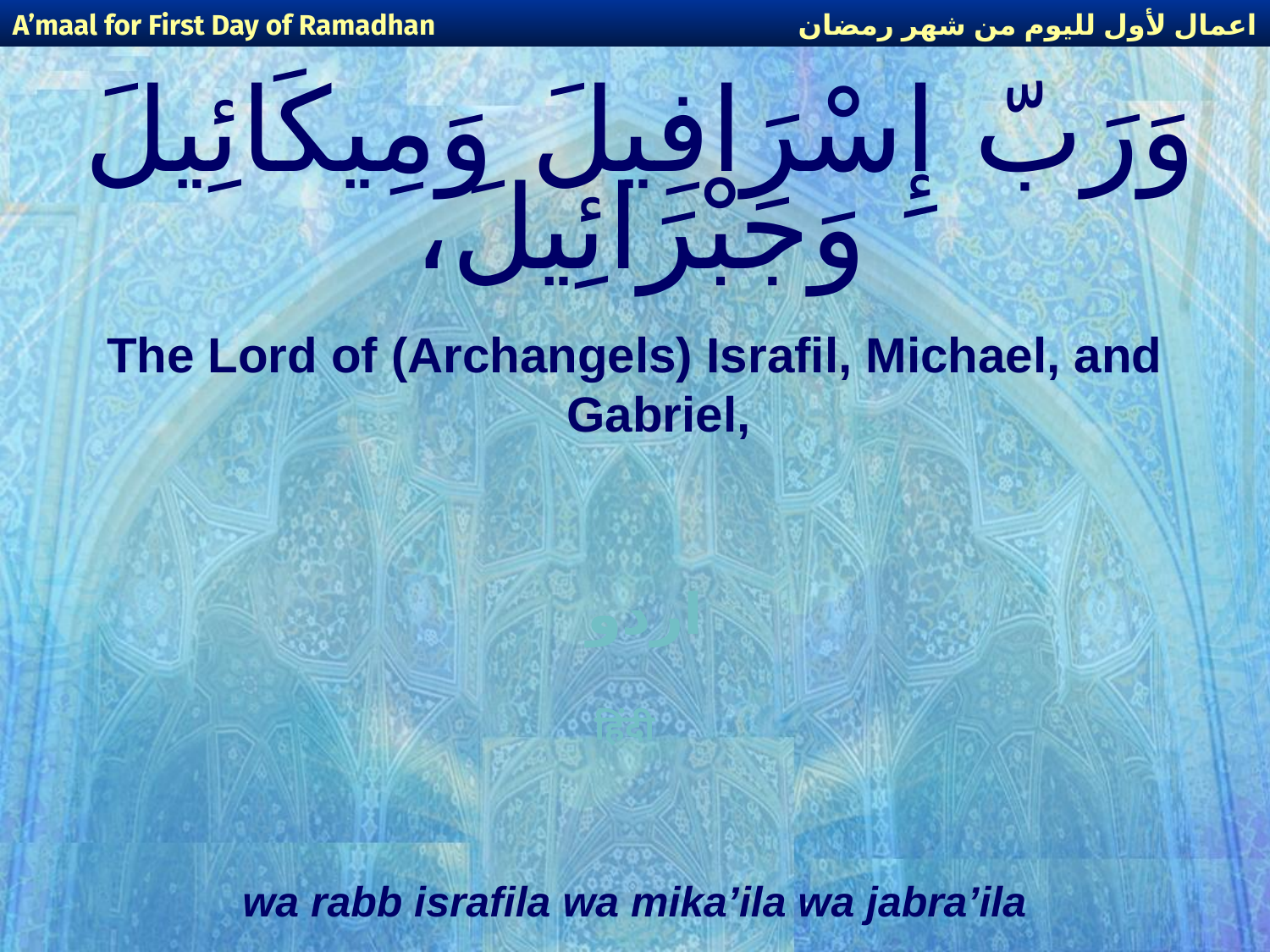

اعمال لأول لليوم من شهر رمضان
A’maal for First Day of Ramadhan
# وَرَبّ إِسْرَافِيلَ وَمِيكَائِيلَ وَجَبْرَائِيلَ،
The Lord of (Archangels) Israfil, Michael, and Gabriel,
اردو
हिंदी
wa rabb israfila wa mika’ila wa jabra’ila